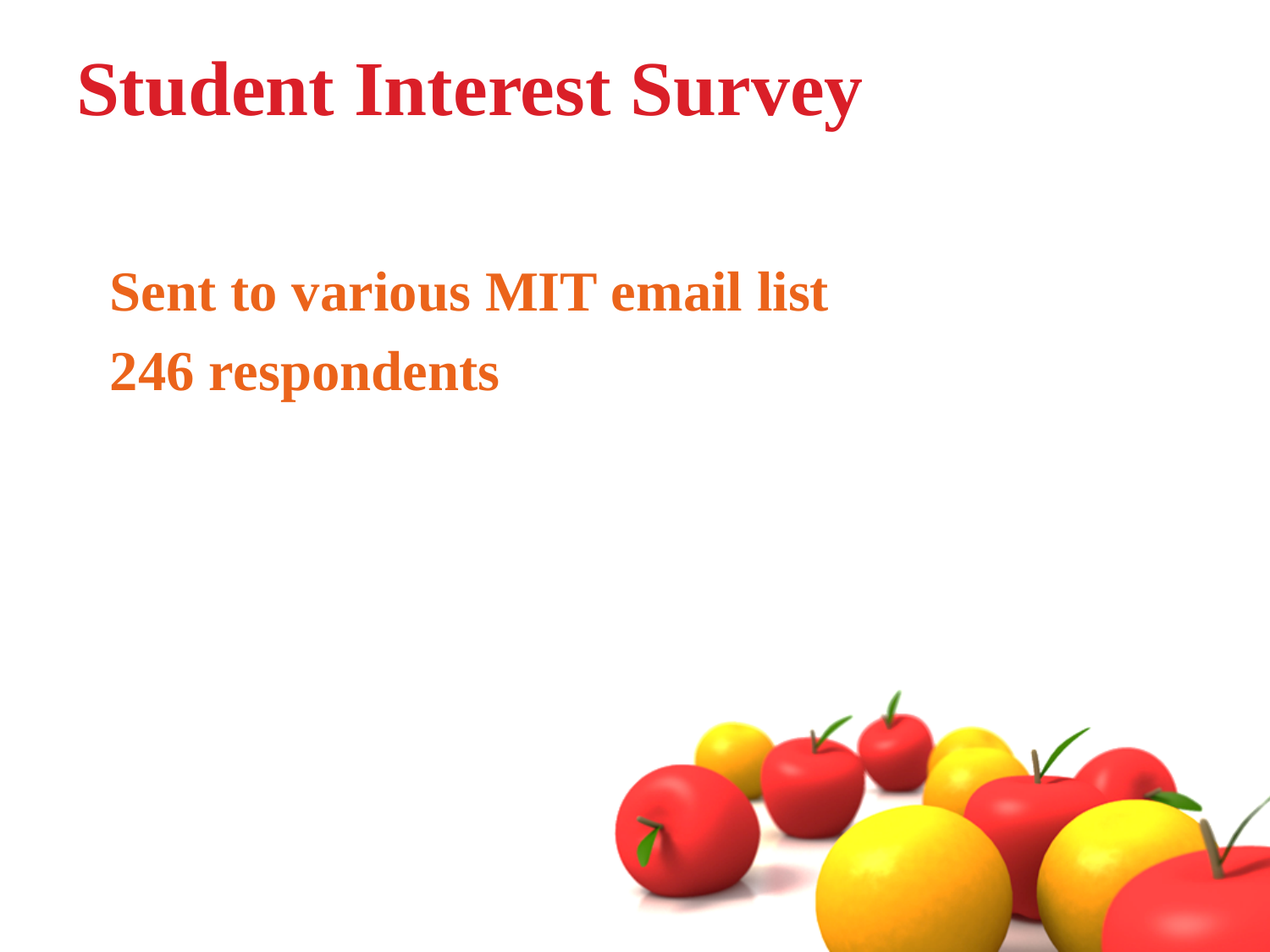

# Student Interest Survey

Sent to various MIT email list
246 respondents